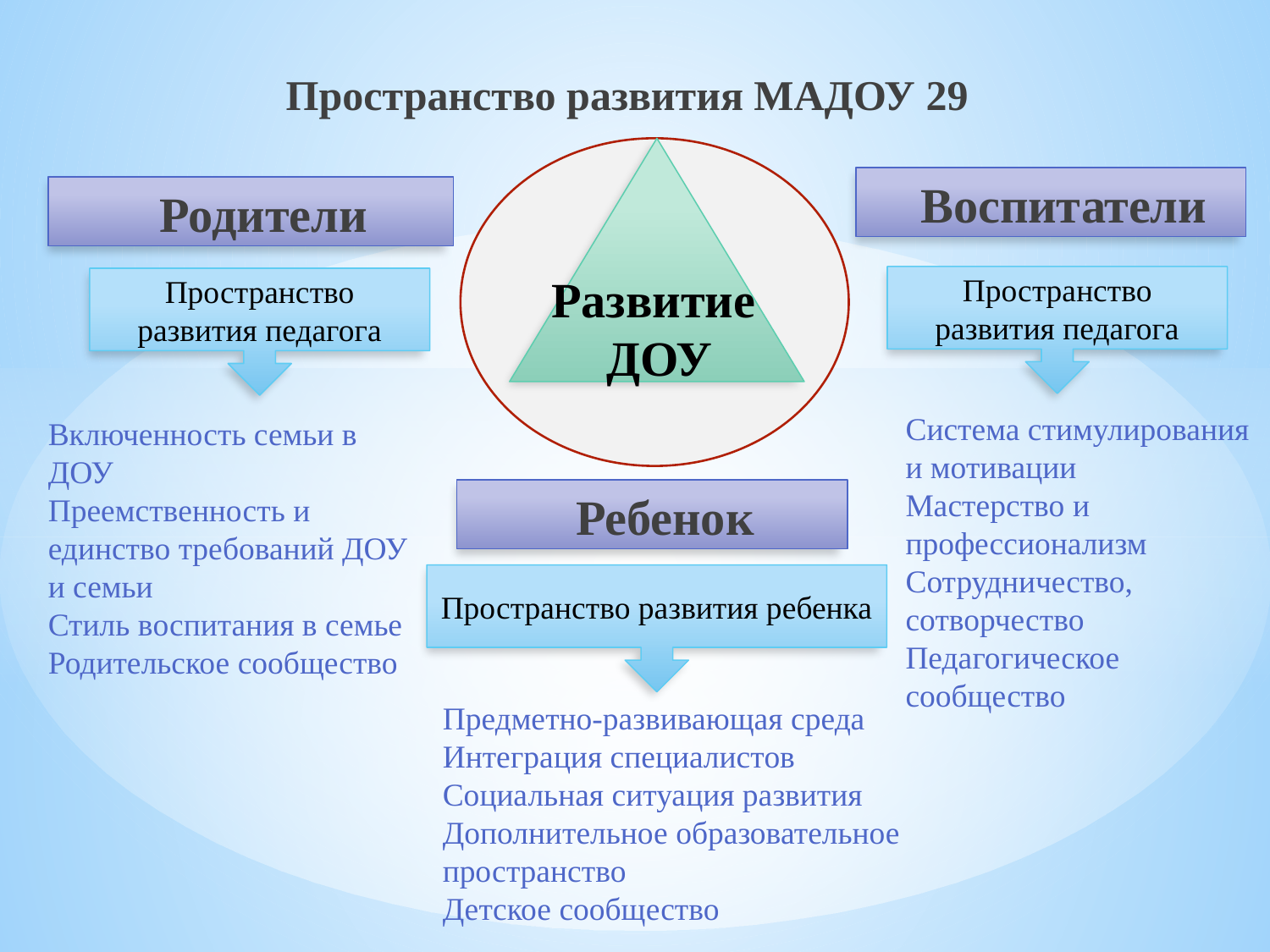

Пространство развития МАДОУ 29

Воспитатели
Родители

# Развитие ДОУ
Пространство развития педагога
Пространство развития педагога
Система стимулирования и мотивации
Мастерство и профессионализм
Сотрудничество, сотворчество
Педагогическое сообщество
Включенность семьи в ДОУ
Преемственность и единство требований ДОУ и семьи
Стиль воспитания в семье
Родительское сообщество
Ребенок
Пространство развития ребенка
Предметно-развивающая среда
Интеграция специалистов
Социальная ситуация развития
Дополнительное образовательное пространство
Детское сообщество